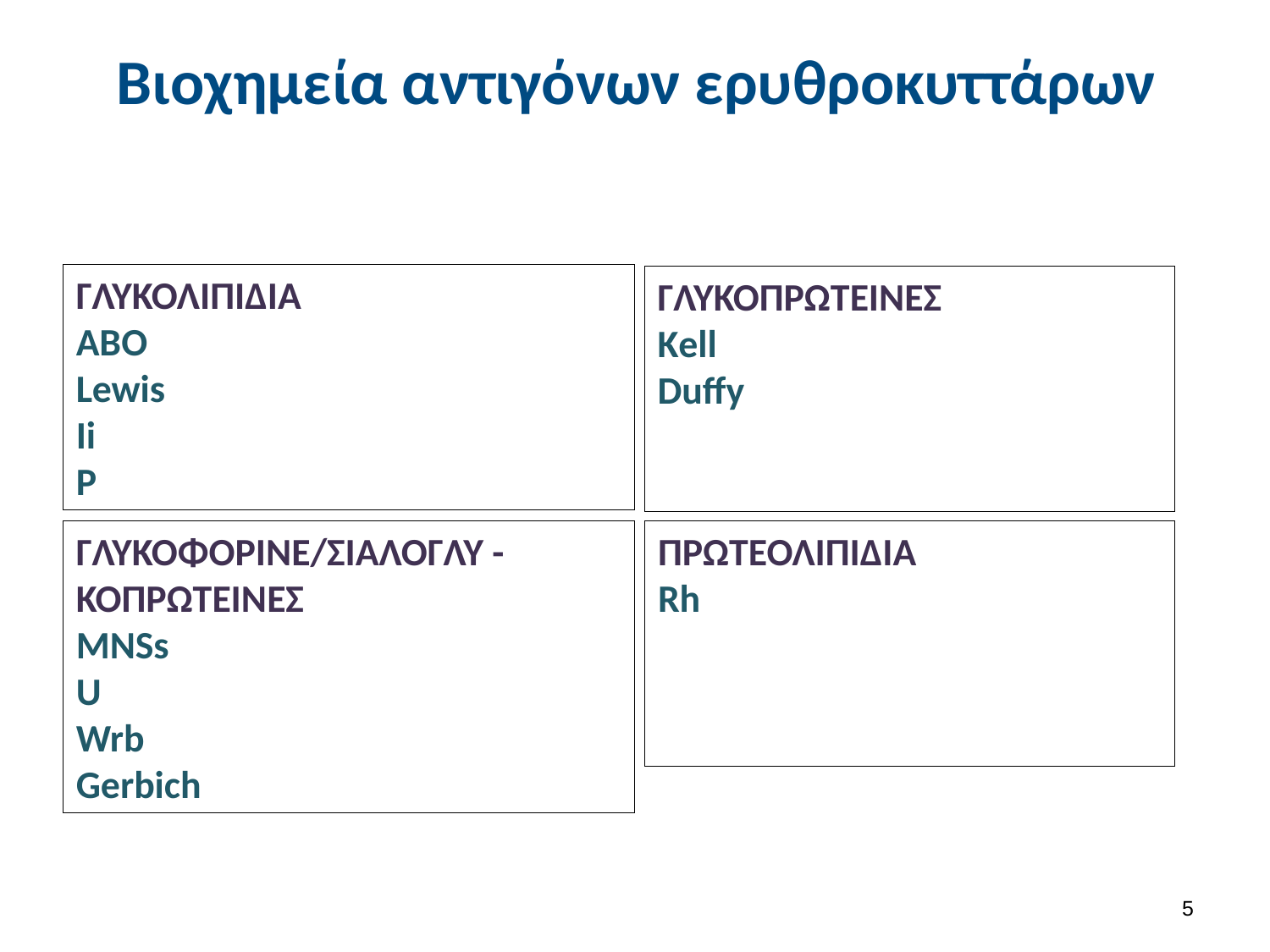

# Βιοχημεία αντιγόνων ερυθροκυττάρων
ΓΛΥΚΟΛΙΠΙΔΙΑ
ΑΒΟ
Lewis
Ιi
P
ΓΛΥΚΟΠΡΩΤΕΙΝΕΣ
Κell
Duffy

ΓΛΥΚΟΦΟΡΙΝΕ/ΣΙΑΛΟΓΛΥ -ΚΟΠΡΩΤΕΙΝΕΣ
ΜΝSs
U
Wrb
Gerbich
ΠΡΩΤΕΟΛΙΠΙΔΙΑ
Rh

5